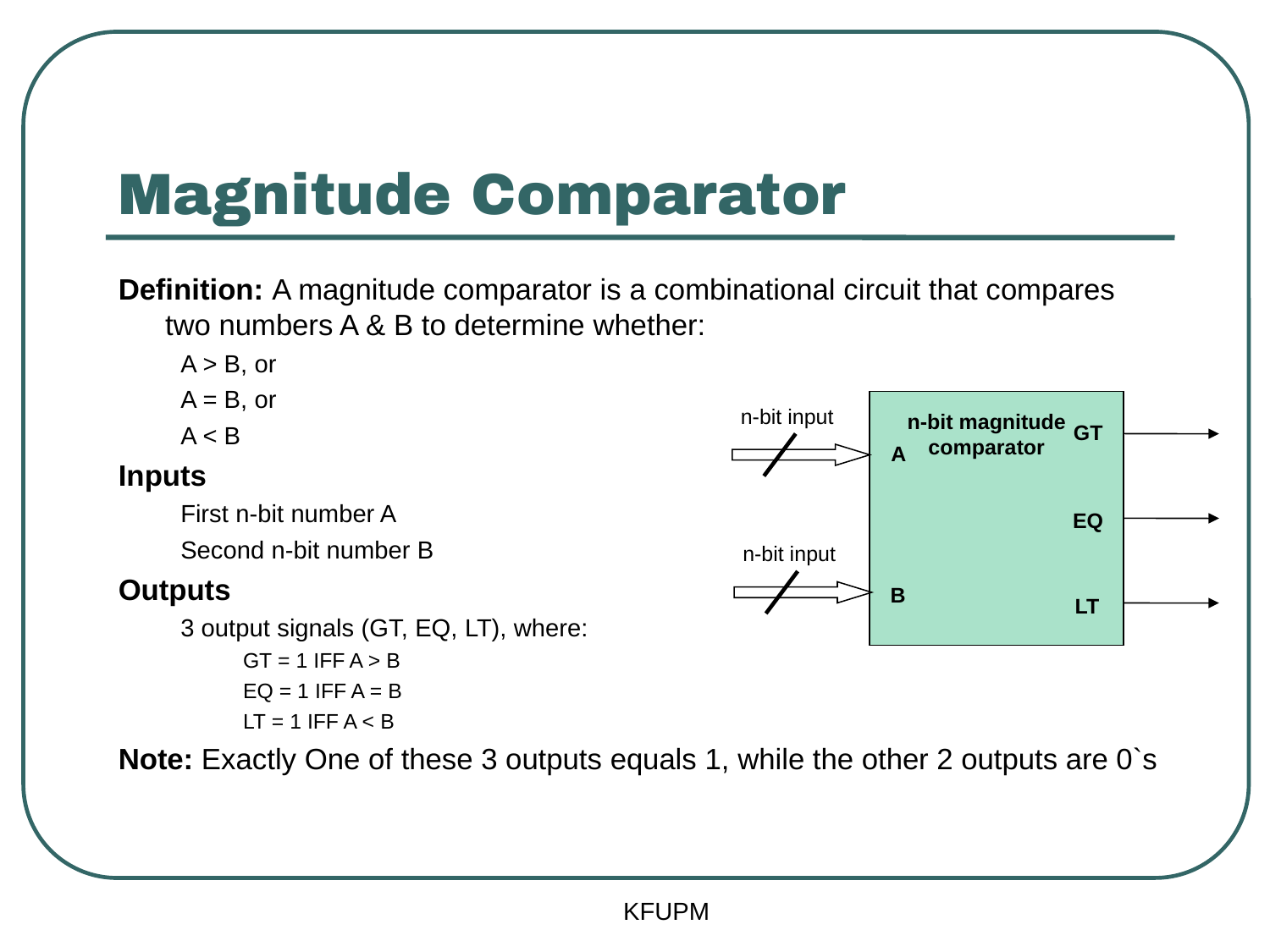

# Magnitude Comparator
Definition: A magnitude comparator is a combinational circuit that compares two numbers A & B to determine whether:
A > B, or
A = B, or
A < B
Inputs
First n-bit number A
Second n-bit number B
Outputs
3 output signals (GT, EQ, LT), where:
GT = 1 IFF A > B
EQ = 1 IFF A = B
LT = 1 IFF A < B
Note: Exactly One of these 3 outputs equals 1, while the other 2 outputs are 0`s

n-bit input
n-bit magnitude
comparator
GT

A

EQ

n-bit input

B

LT

KFUPM